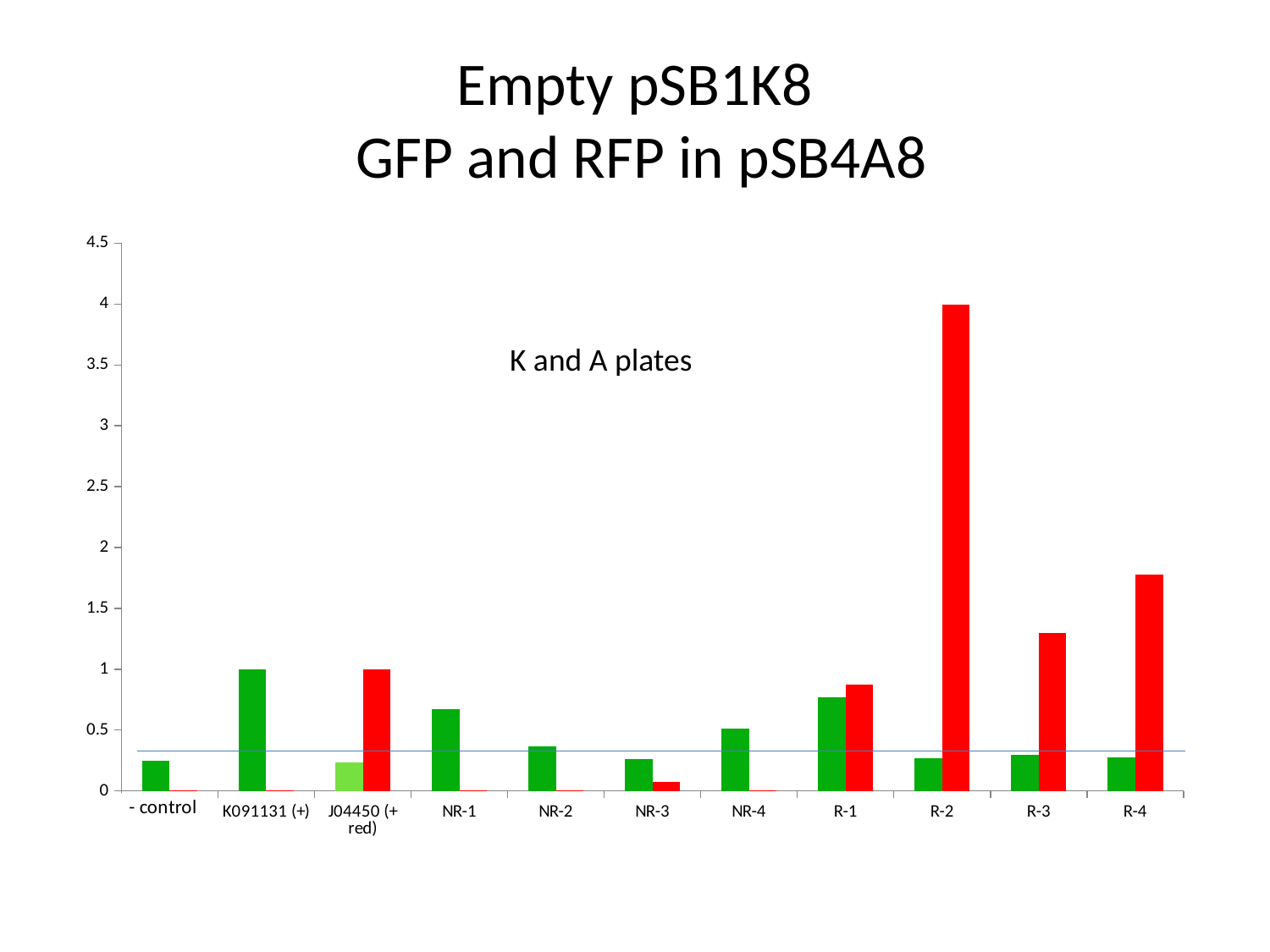

# Empty pSB1K8 GFP and RFP in pSB4A8

### Chart

| Category | GFP | RFP |
|---|---|---|
| pBad | 0.24393834239073084 | 0.0017832783269400403 |
| K091131 (+) | 1.0 | 0.0017195788250113796 |
| J04450 (+ red) | 0.23547630139930942 | 1.0 |
| NR-1 | 0.6732360233041456 | 0.001435097647660262 |
| NR-2 | 0.36673747541289614 | 0.0012200745994418052 |
| NR-3 | 0.26049812378219944 | 0.0741272071290871 |
| NR-4 | 0.5121814672133305 | 0.0012797856166697845 |
| R-1 | 0.7672116294931438 | 0.8725410423854203 |
| R-2 | 0.2654342303584038 | 3.99574298700387 |
| R-3 | 0.2948764707641269 | 1.299762884475887 |
| R-4 | 0.27837226155122996 | 1.7743100034936528 |
K and A plates